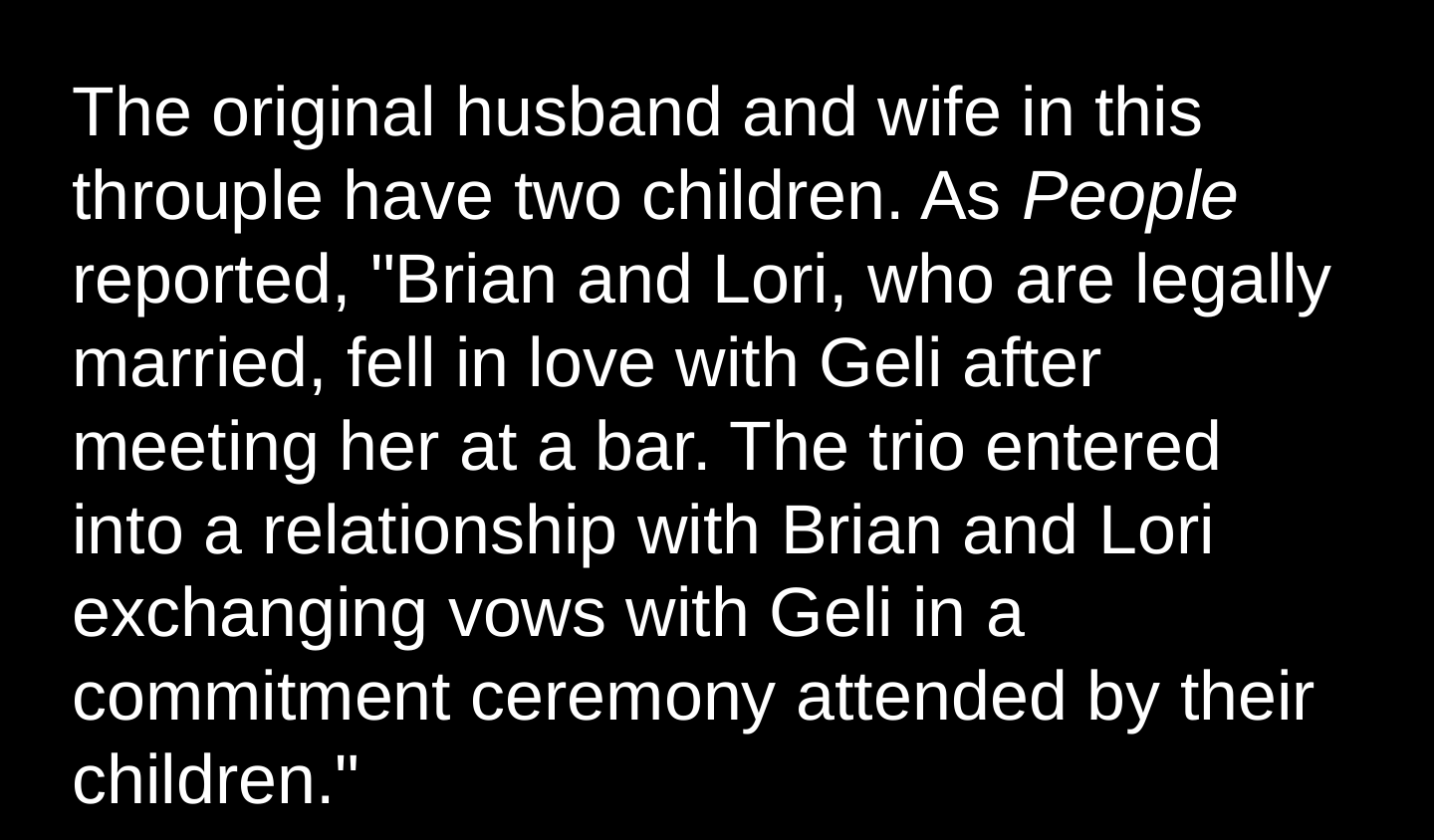

The original husband and wife in this throuple have two children. As People reported, "Brian and Lori, who are legally married, fell in love with Geli after meeting her at a bar. The trio entered into a relationship with Brian and Lori exchanging vows with Geli in a commitment ceremony attended by their children."